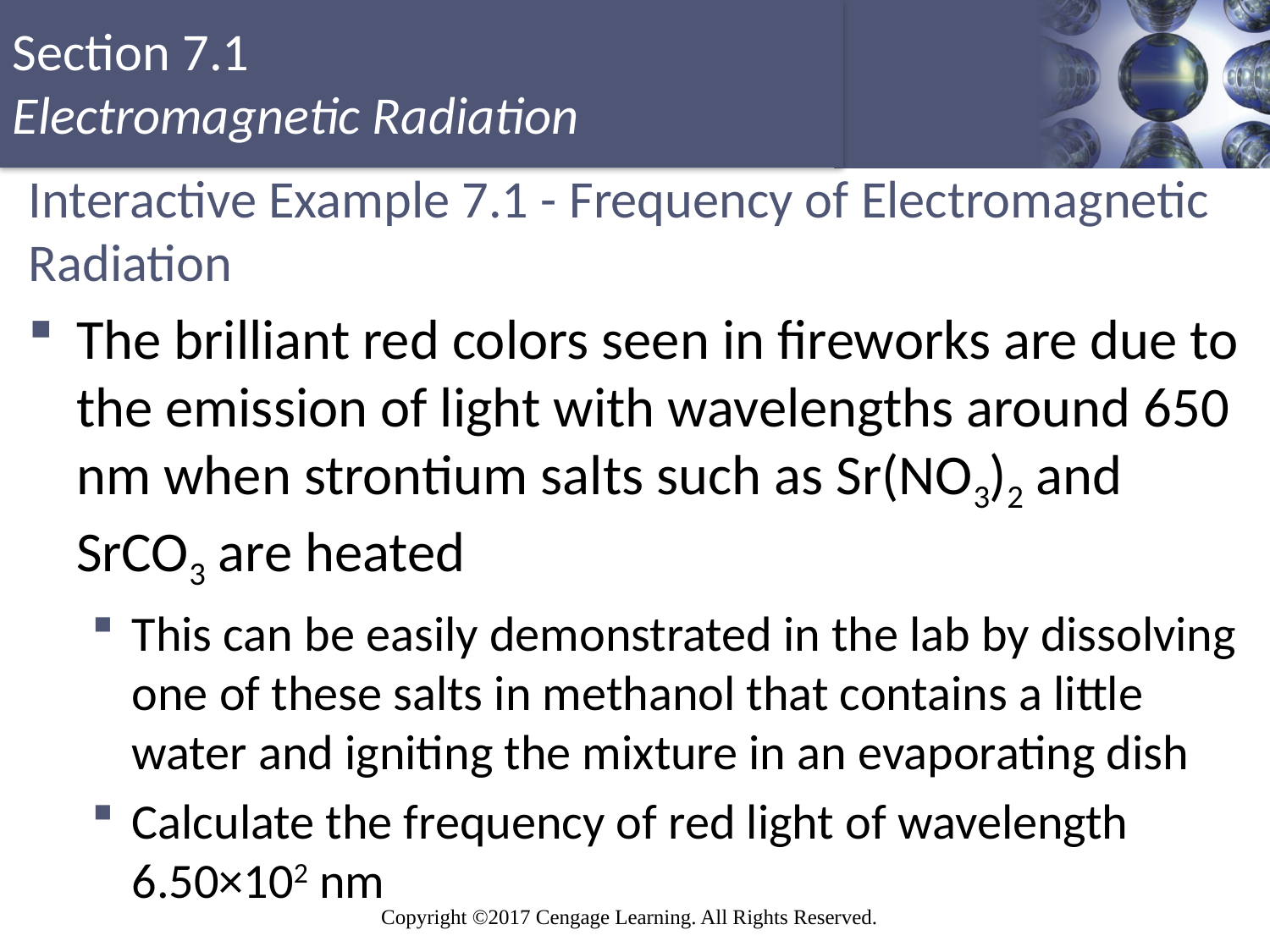

# Interactive Example 7.1 - Frequency of Electromagnetic Radiation
The brilliant red colors seen in fireworks are due to the emission of light with wavelengths around 650 nm when strontium salts such as Sr(NO3)2 and SrCO3 are heated
This can be easily demonstrated in the lab by dissolving one of these salts in methanol that contains a little water and igniting the mixture in an evaporating dish
Calculate the frequency of red light of wavelength 6.50×102 nm